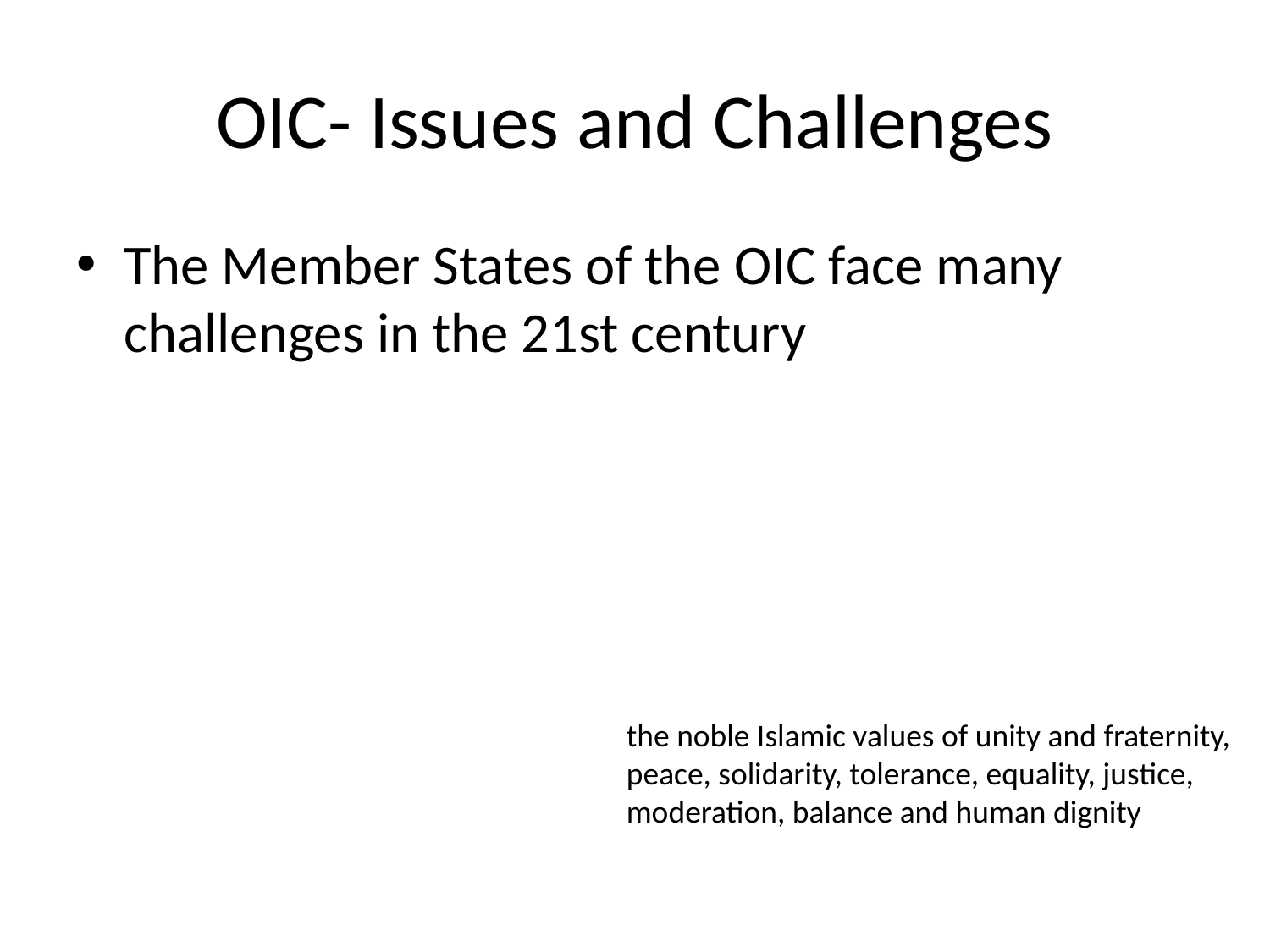

# OIC- Issues and Challenges
The Member States of the OIC face many challenges in the 21st century
the noble Islamic values of unity and fraternity, peace, solidarity, tolerance, equality, justice, moderation, balance and human dignity